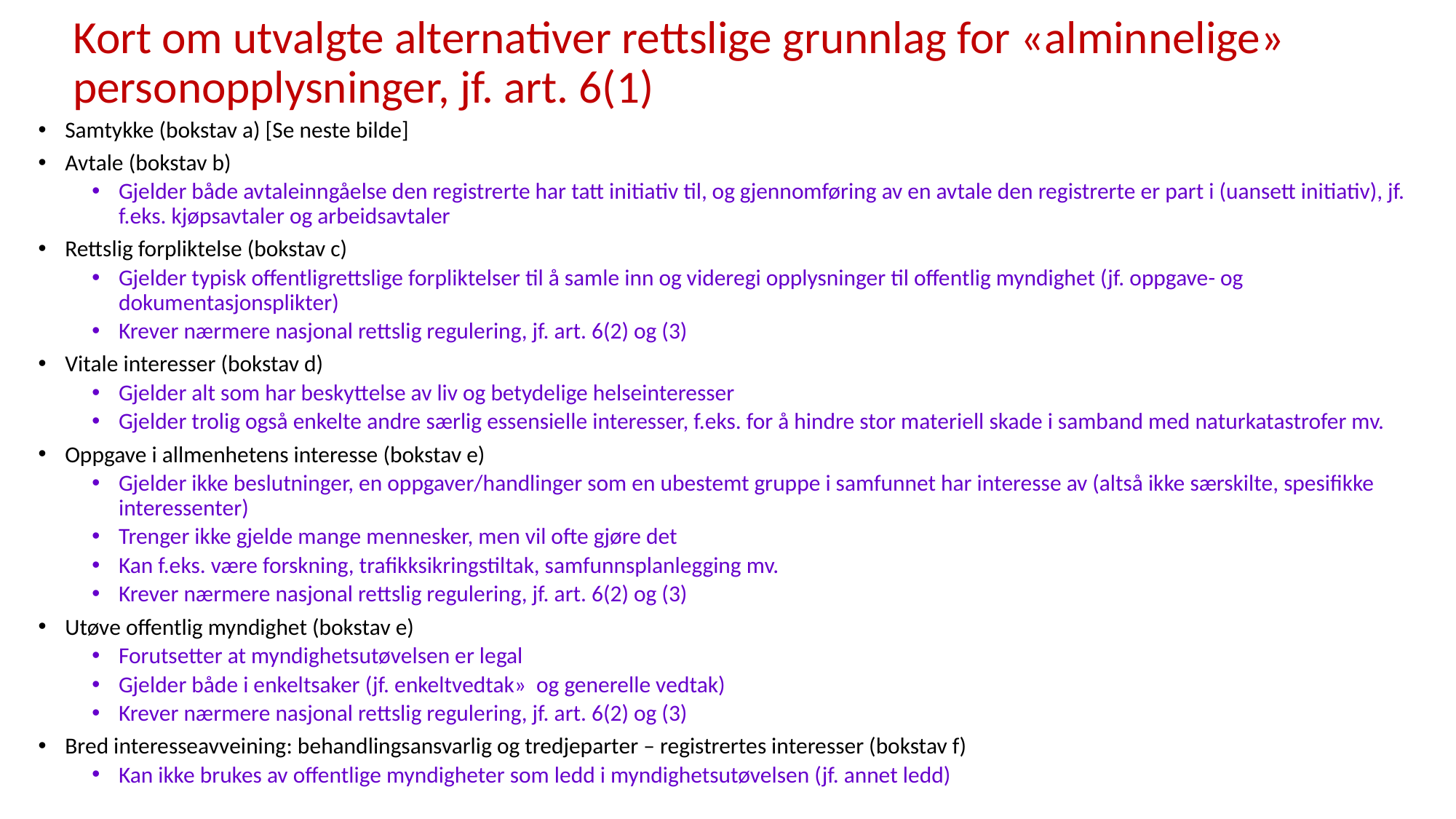

# Kort om utvalgte alternativer rettslige grunnlag for «alminnelige» personopplysninger, jf. art. 6(1)
Samtykke (bokstav a) [Se neste bilde]
Avtale (bokstav b)
Gjelder både avtaleinngåelse den registrerte har tatt initiativ til, og gjennomføring av en avtale den registrerte er part i (uansett initiativ), jf. f.eks. kjøpsavtaler og arbeidsavtaler
Rettslig forpliktelse (bokstav c)
Gjelder typisk offentligrettslige forpliktelser til å samle inn og videregi opplysninger til offentlig myndighet (jf. oppgave- og dokumentasjonsplikter)
Krever nærmere nasjonal rettslig regulering, jf. art. 6(2) og (3)
Vitale interesser (bokstav d)
Gjelder alt som har beskyttelse av liv og betydelige helseinteresser
Gjelder trolig også enkelte andre særlig essensielle interesser, f.eks. for å hindre stor materiell skade i samband med naturkatastrofer mv.
Oppgave i allmenhetens interesse (bokstav e)
Gjelder ikke beslutninger, en oppgaver/handlinger som en ubestemt gruppe i samfunnet har interesse av (altså ikke særskilte, spesifikke interessenter)
Trenger ikke gjelde mange mennesker, men vil ofte gjøre det
Kan f.eks. være forskning, trafikksikringstiltak, samfunnsplanlegging mv.
Krever nærmere nasjonal rettslig regulering, jf. art. 6(2) og (3)
Utøve offentlig myndighet (bokstav e)
Forutsetter at myndighetsutøvelsen er legal
Gjelder både i enkeltsaker (jf. enkeltvedtak»  og generelle vedtak)
Krever nærmere nasjonal rettslig regulering, jf. art. 6(2) og (3)
Bred interesseavveining: behandlingsansvarlig og tredjeparter – registrertes interesser (bokstav f)
Kan ikke brukes av offentlige myndigheter som ledd i myndighetsutøvelsen (jf. annet ledd)